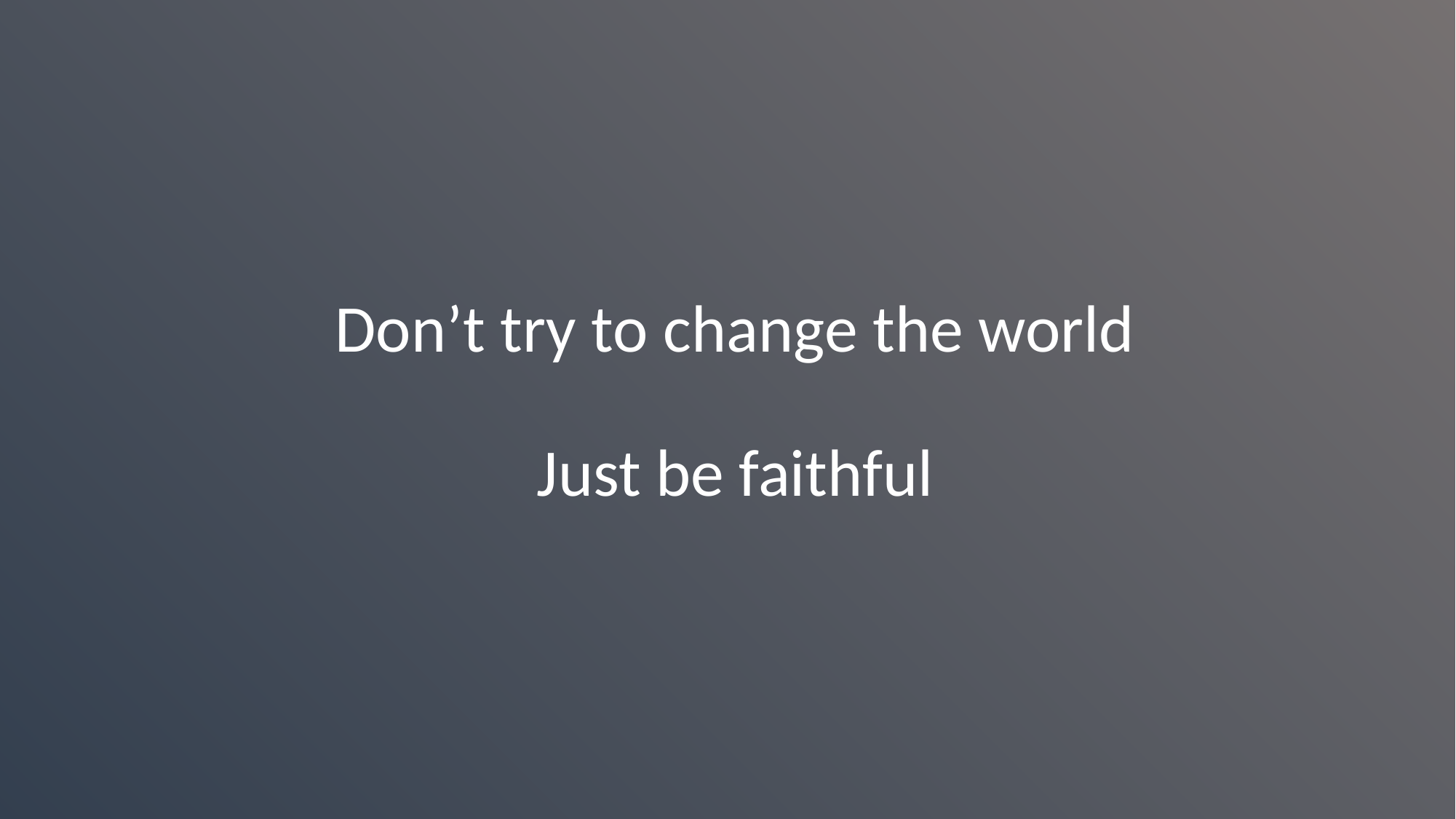

# Don’t try to change the world Just be faithful